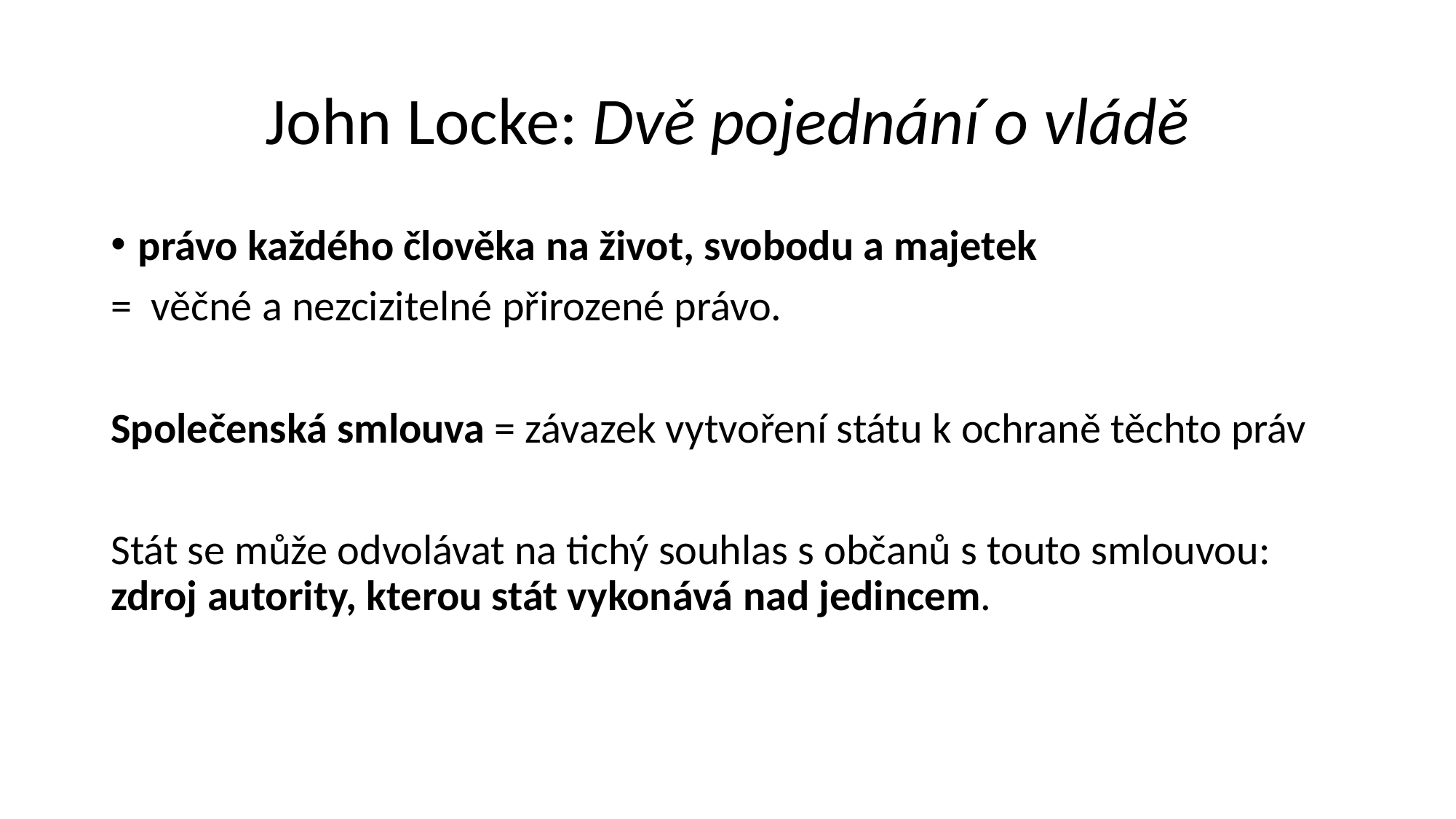

# John Locke: Dvě pojednání o vládě
právo každého člověka na život, svobodu a majetek
=  věčné a nezcizitelné přirozené právo.

Společenská smlouva = závazek vytvoření státu k ochraně těchto práv

Stát se může odvolávat na tichý souhlas s občanů s touto smlouvou: zdroj autority, kterou stát vykonává nad jedincem.